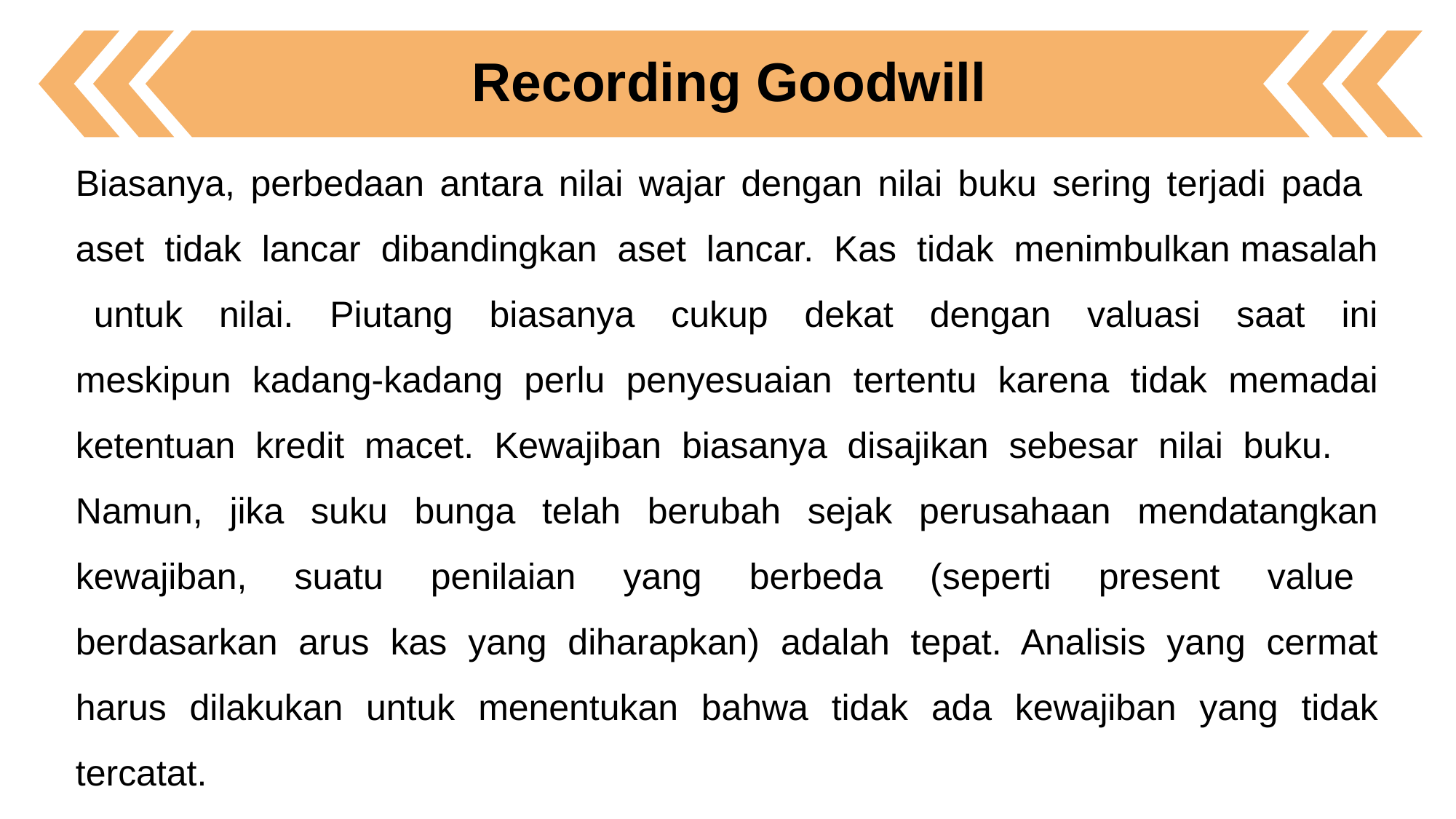

Recording Goodwill
Biasanya, perbedaan antara nilai wajar dengan nilai buku sering terjadi pada  aset  tidak  lancar  dibandingkan  aset  lancar.  Kas  tidak  menimbulkan masalah  untuk  nilai.  Piutang  biasanya  cukup  dekat  dengan  valuasi  saat  ini meskipun  kadang-kadang  perlu  penyesuaian  tertentu  karena  tidak  memadai ketentuan  kredit  macet.  Kewajiban  biasanya  disajikan  sebesar  nilai  buku.
Namun,  jika  suku  bunga  telah  berubah  sejak  perusahaan  mendatangkan kewajiban,  suatu  penilaian  yang  berbeda  (seperti  present  value  berdasarkan arus kas yang diharapkan) adalah tepat. Analisis yang cermat harus dilakukan untuk menentukan bahwa tidak ada kewajiban yang tidak tercatat.